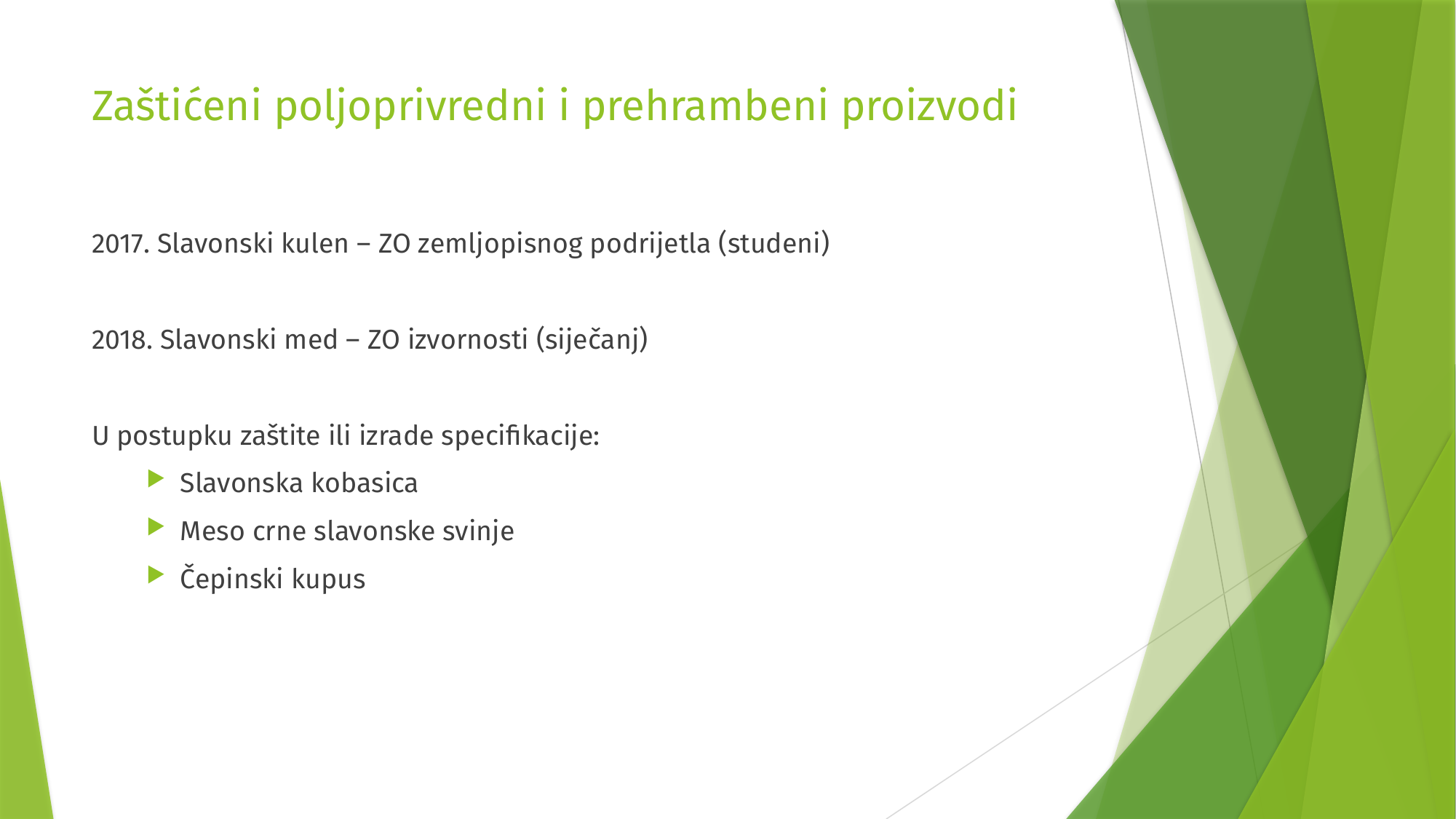

# Zaštićeni poljoprivredni i prehrambeni proizvodi
2017. Slavonski kulen – ZO zemljopisnog podrijetla (studeni)

2018. Slavonski med – ZO izvornosti (siječanj)

U postupku zaštite ili izrade specifikacije:
Slavonska kobasica
Meso crne slavonske svinje
Čepinski kupus